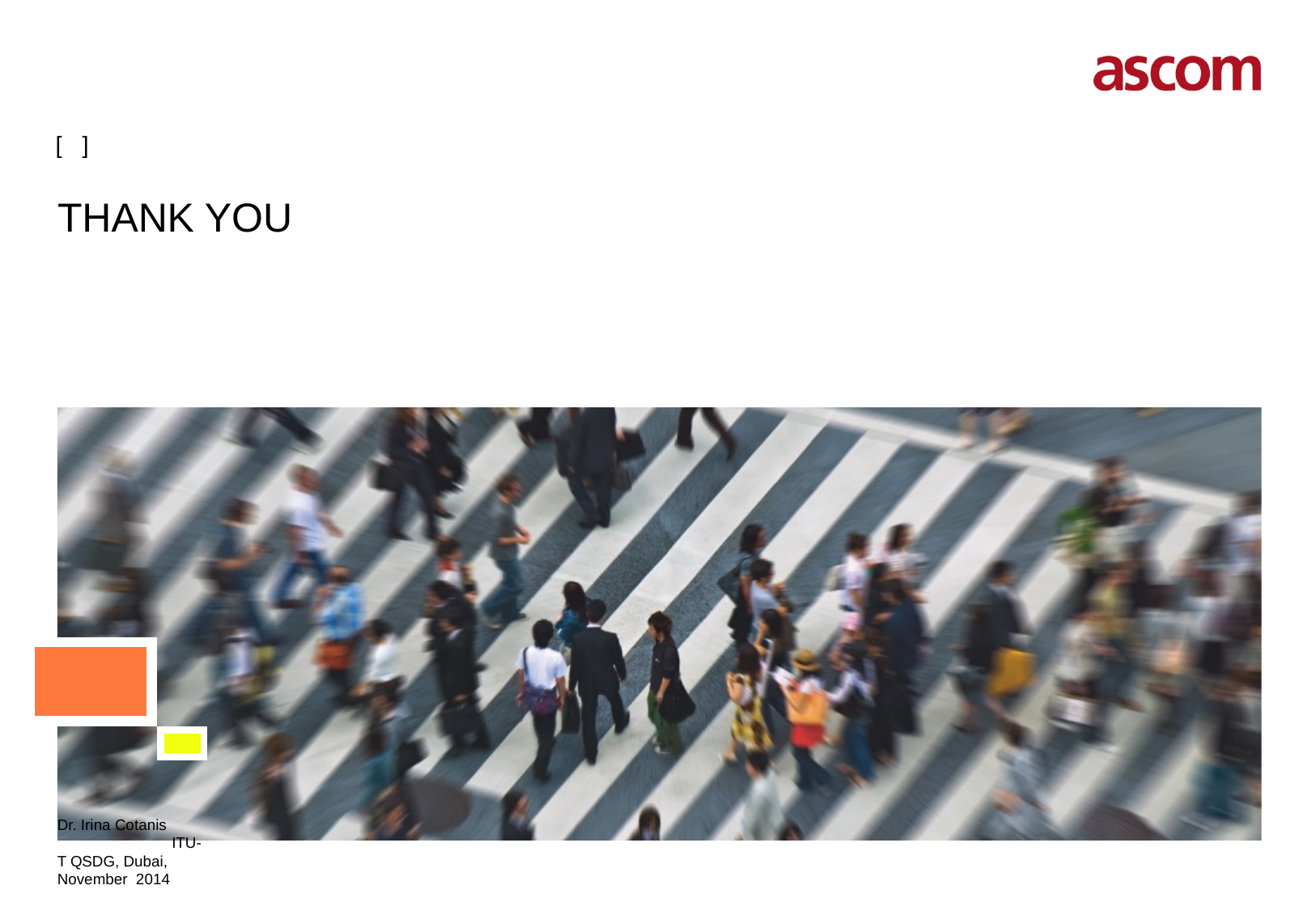

# Thank you

Dr. Irina Cotanis                                    ITU-T QSDG, Dubai, November  2014